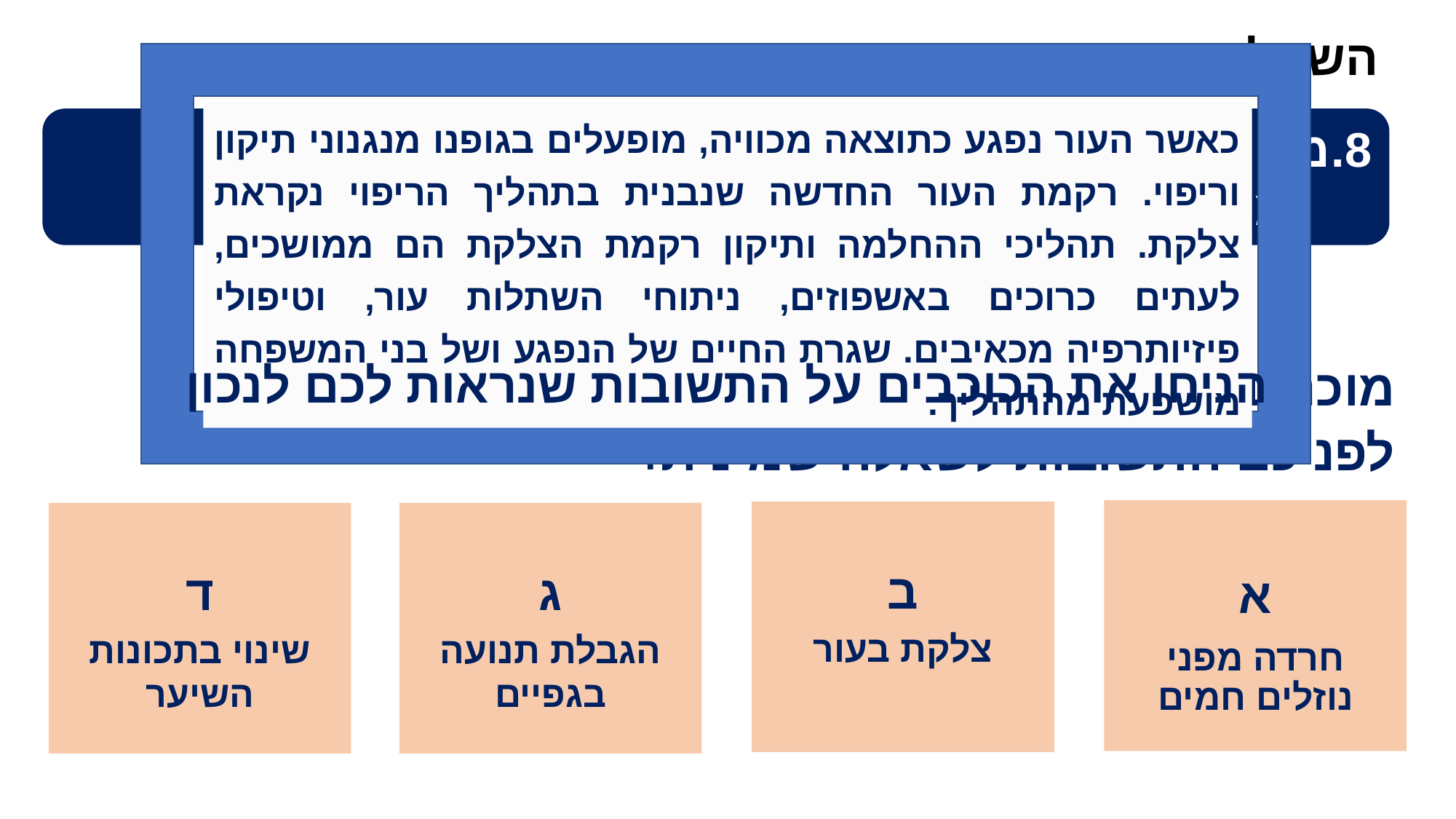

# השאלה היא:

כאשר העור נפגע כתוצאה מכוויה, מופעלים בגופנו מנגנוני תיקון וריפוי. רקמת העור החדשה שנבנית בתהליך הריפוי נקראת צלקת. תהליכי ההחלמה ותיקון רקמת הצלקת הם ממושכים, לעתים כרוכים באשפוזים, ניתוחי השתלות עור, וטיפולי פיזיותרפיה מכאיבים. שגרת החיים של הנפגע ושל בני המשפחה מושפעת מהתהליך.
מה עלולה להותיר פגיעה מנוזל רותח (שמן,
      מים), לאחר ריפוי הכוויה?
הניחו את הכוכבים על התשובות שנראות לכם לנכון
מוכנים?
לפניכם התשובות לשאלה שמינית:

א
חרדה מפני נוזלים חמים

ב
צלקת בעור

ד
שינוי בתכונות השיער

ג
הגבלת תנועה בגפיים